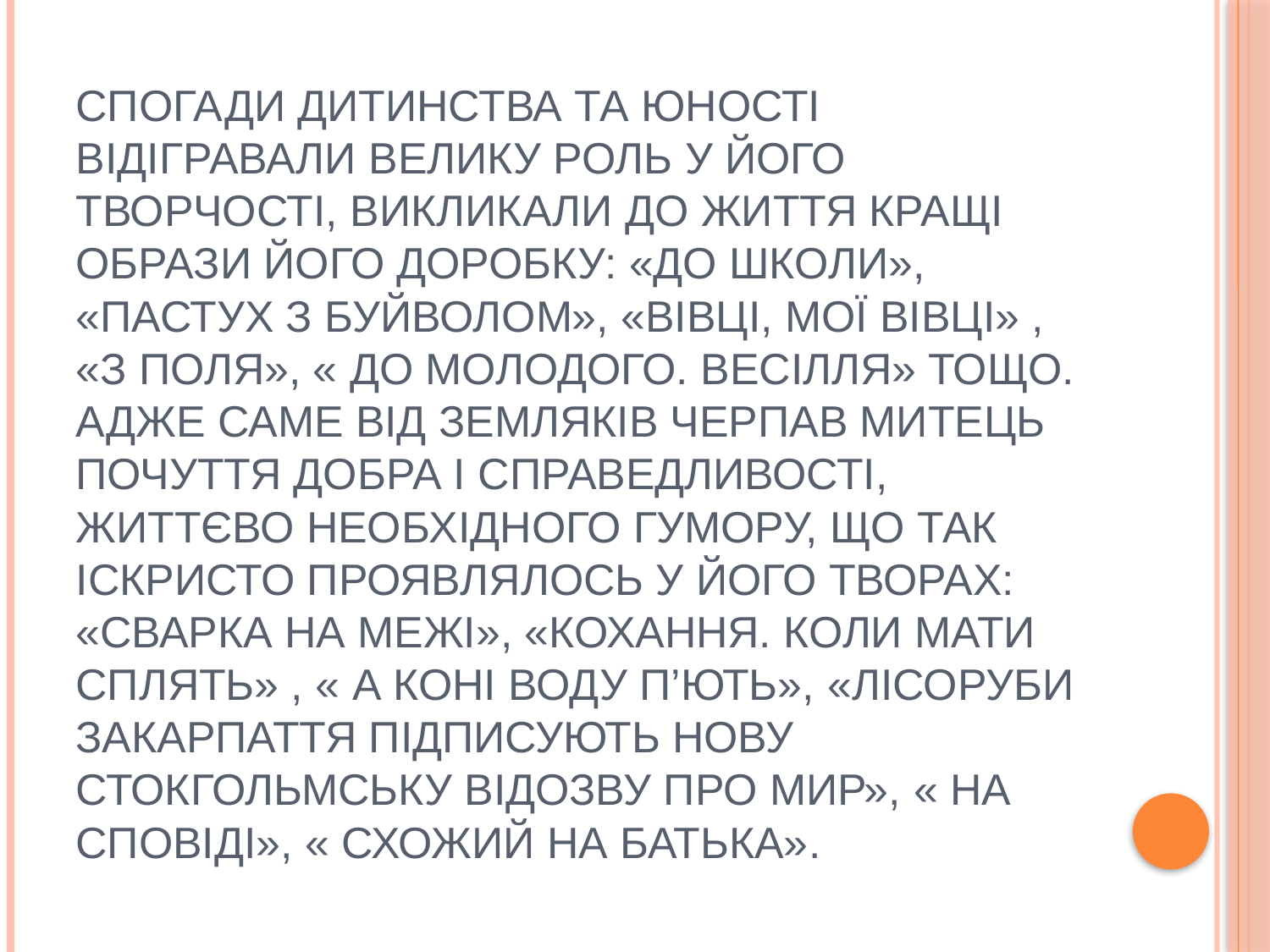

# Спогади дитинства та юності відігравали велику роль у його творчості, викликали до життя кращі образи його доробку: «До школи», «Пастух з буйволом», «Вівці, мої вівці» , «З поля», « До молодого. Весілля» тощо. Адже саме від земляків черпав митець почуття добра і справедливості, життєво необхідного гумору, що так іскристо проявлялось у його творах: «Сварка на межі», «Кохання. Коли мати сплять» , « А коні воду п’ють», «Лісоруби Закарпаття підписують нову Стокгольмську відозву про мир», « На сповіді», « Схожий на батька».